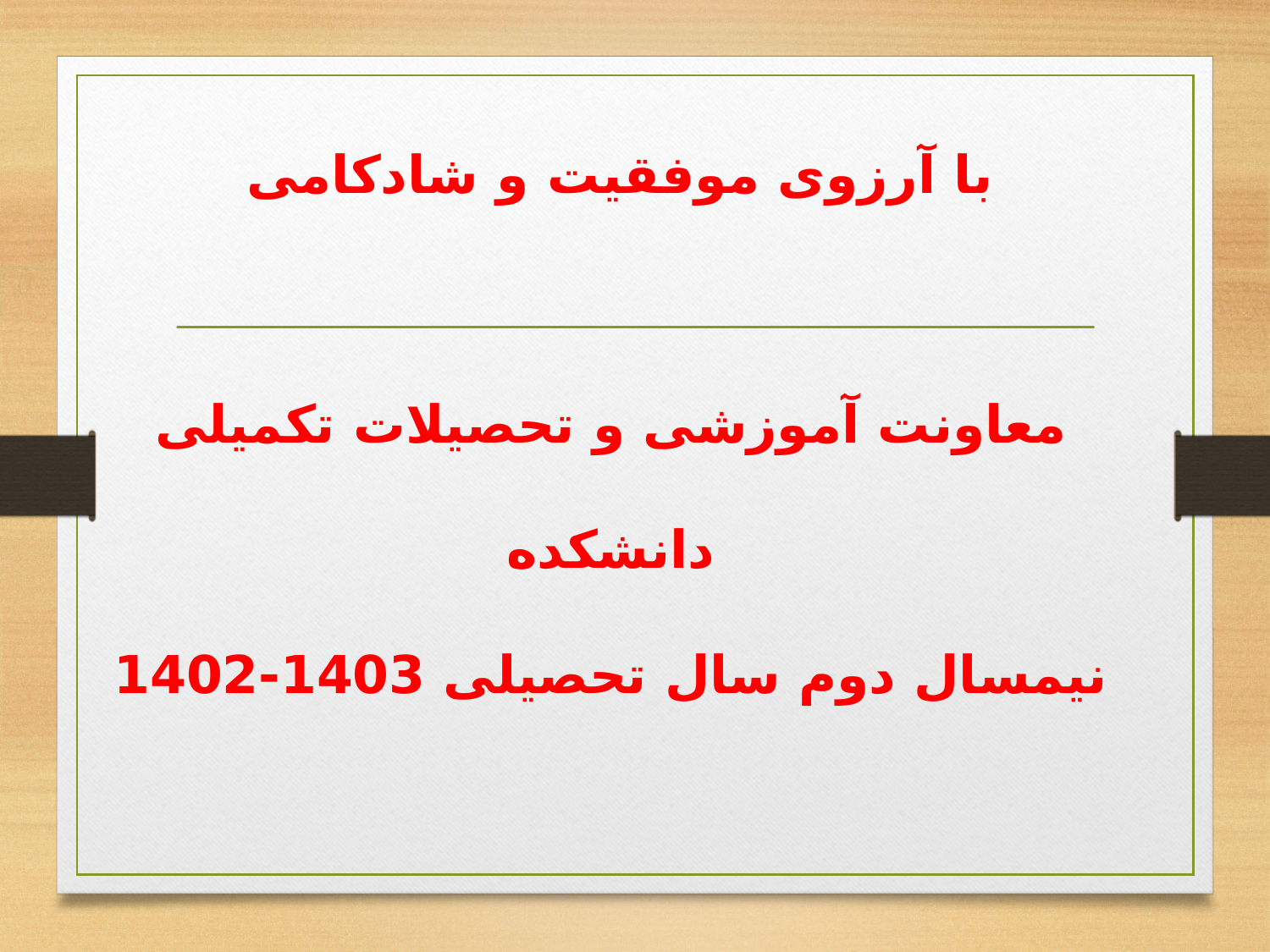

# با آرزوی موفقیت و شادکامی معاونت آموزشی و تحصیلات تکمیلی دانشکده نیمسال دوم سال تحصیلی 1403-1402